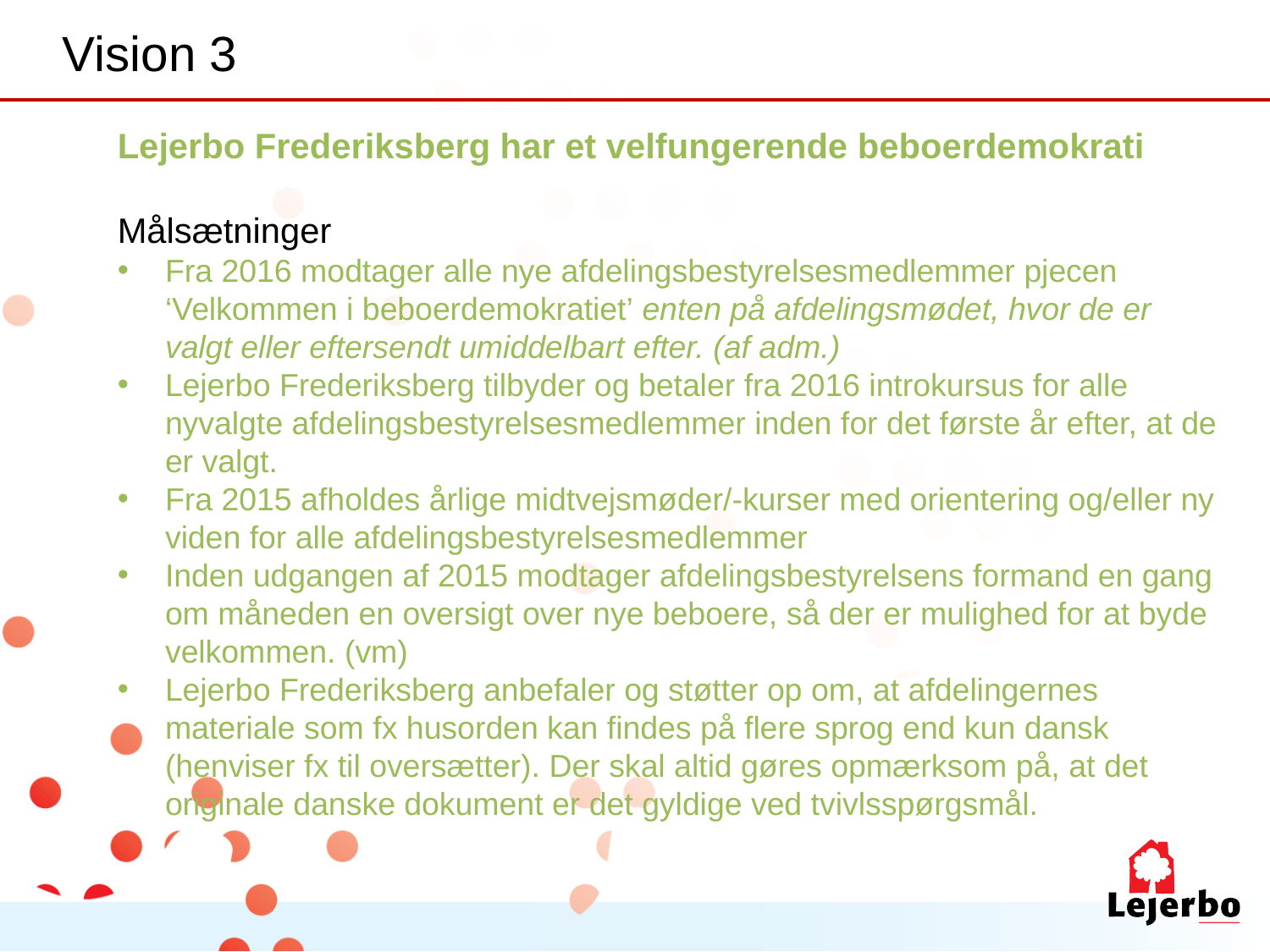

Vision 3
Lejerbo Frederiksberg har et velfungerende beboerdemokrati

Målsætninger
Fra 2016 modtager alle nye afdelingsbestyrelsesmedlemmer pjecen ‘Velkommen i beboerdemokratiet’ enten på afdelingsmødet, hvor de er valgt eller eftersendt umiddelbart efter. (af adm.)
Lejerbo Frederiksberg tilbyder og betaler fra 2016 introkursus for alle nyvalgte afdelingsbestyrelsesmedlemmer inden for det første år efter, at de er valgt.
Fra 2015 afholdes årlige midtvejsmøder/-kurser med orientering og/eller ny viden for alle afdelingsbestyrelsesmedlemmer
Inden udgangen af 2015 modtager afdelingsbestyrelsens formand en gang om måneden en oversigt over nye beboere, så der er mulighed for at byde velkommen. (vm)
Lejerbo Frederiksberg anbefaler og støtter op om, at afdelingernes materiale som fx husorden kan findes på flere sprog end kun dansk (henviser fx til oversætter). Der skal altid gøres opmærksom på, at det originale danske dokument er det gyldige ved tvivlsspørgsmål.